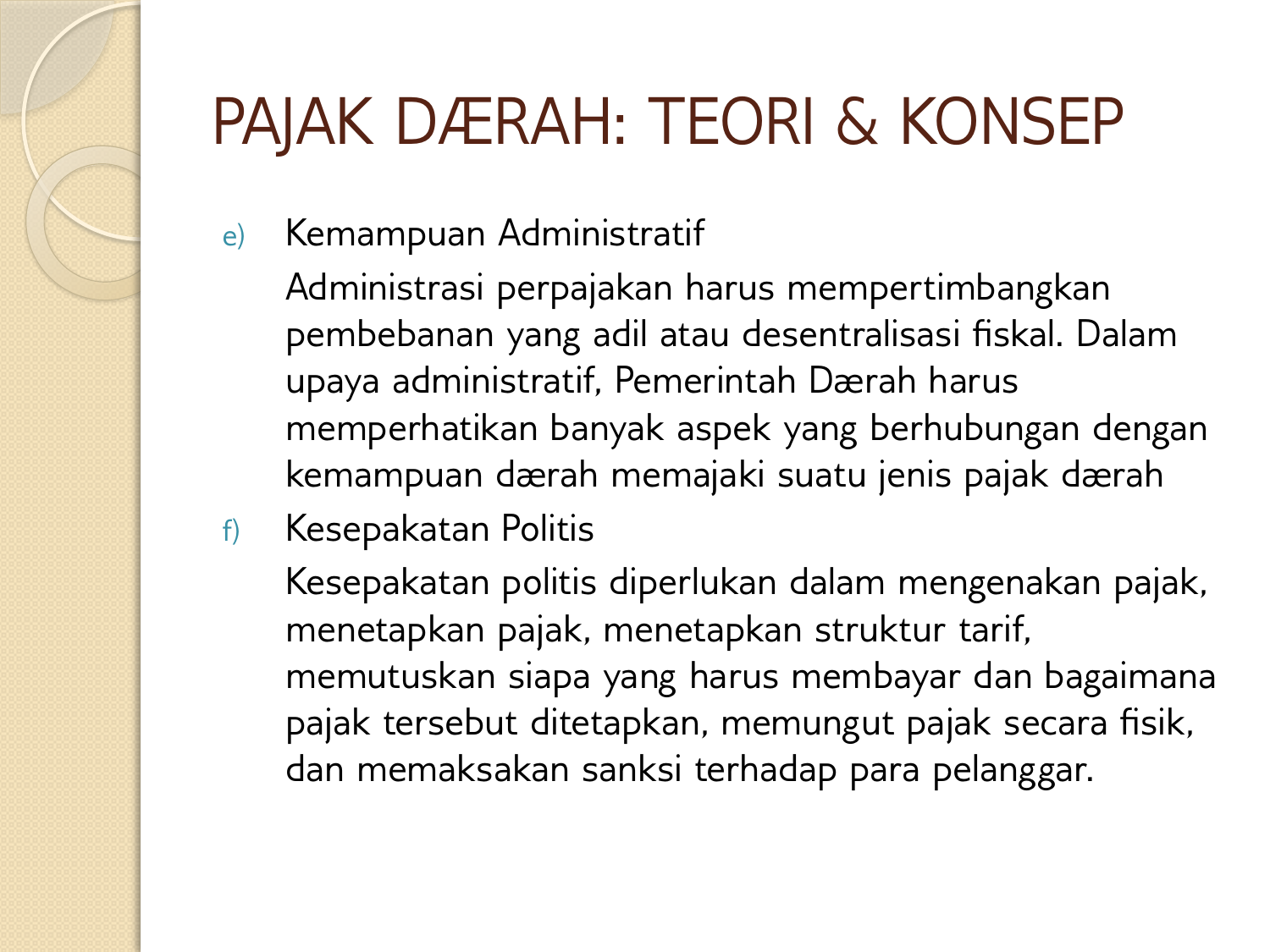

# PAJAK DAERAH: TEORI & KONSEP
Kemampuan Administratif
	Administrasi perpajakan harus mempertimbangkan pembebanan yang adil atau desentralisasi fiskal. Dalam upaya administratif, Pemerintah Daerah harus memperhatikan banyak aspek yang berhubungan dengan kemampuan daerah memajaki suatu jenis pajak daerah
Kesepakatan Politis
	Kesepakatan politis diperlukan dalam mengenakan pajak, menetapkan pajak, menetapkan struktur tarif, memutuskan siapa yang harus membayar dan bagaimana pajak tersebut ditetapkan, memungut pajak secara fisik, dan memaksakan sanksi terhadap para pelanggar.